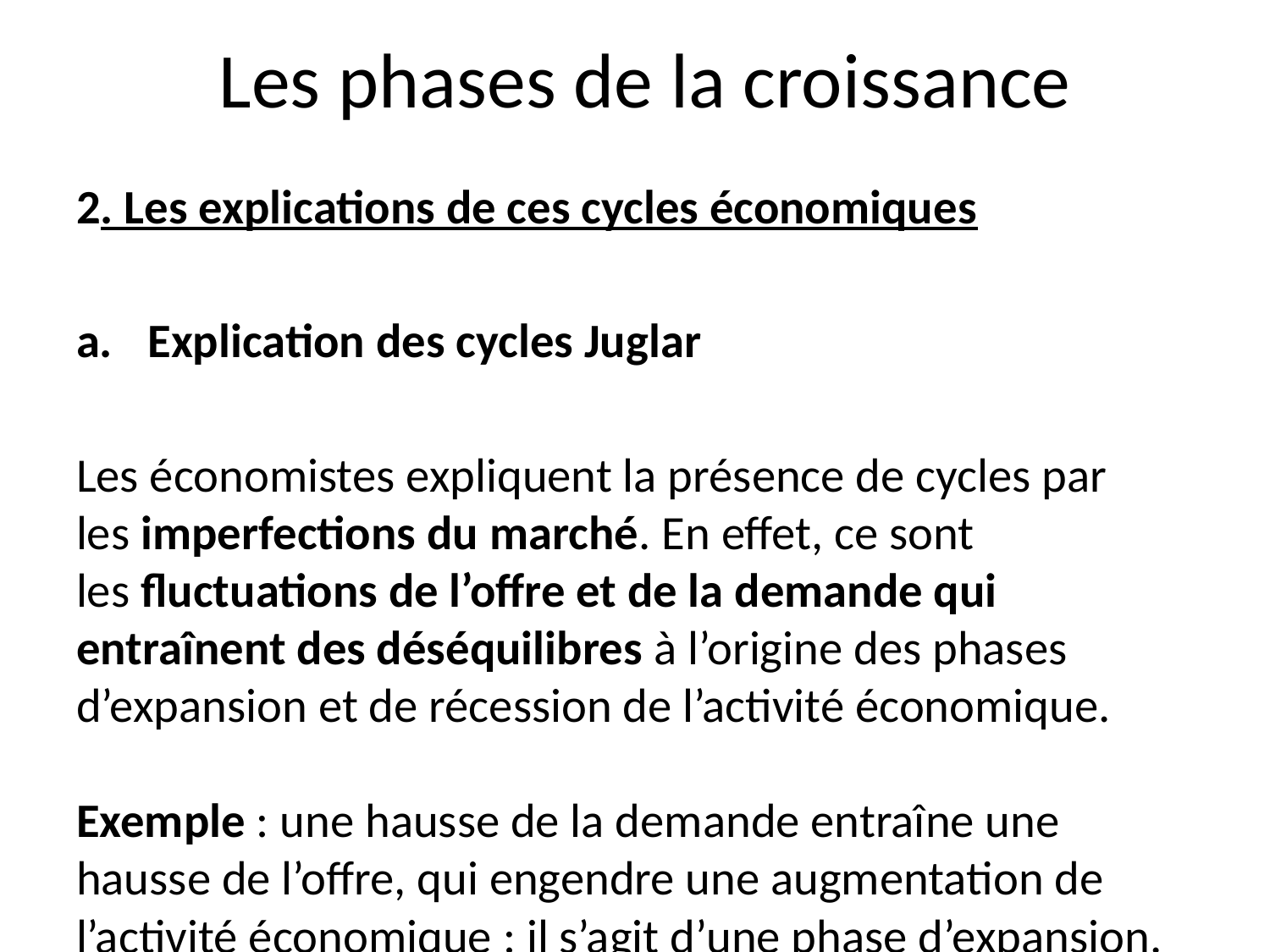

# Les phases de la croissance
2. Les explications de ces cycles économiques

Explication des cycles Juglar

Les économistes expliquent la présence de cycles par les imperfections du marché. En effet, ce sont les fluctuations de l’offre et de la demande qui entraînent des déséquilibres à l’origine des phases d’expansion et de récession de l’activité économique.
Exemple : une hausse de la demande entraîne une hausse de l’offre, qui engendre une augmentation de l’activité économique : il s’agit d’une phase d’expansion.